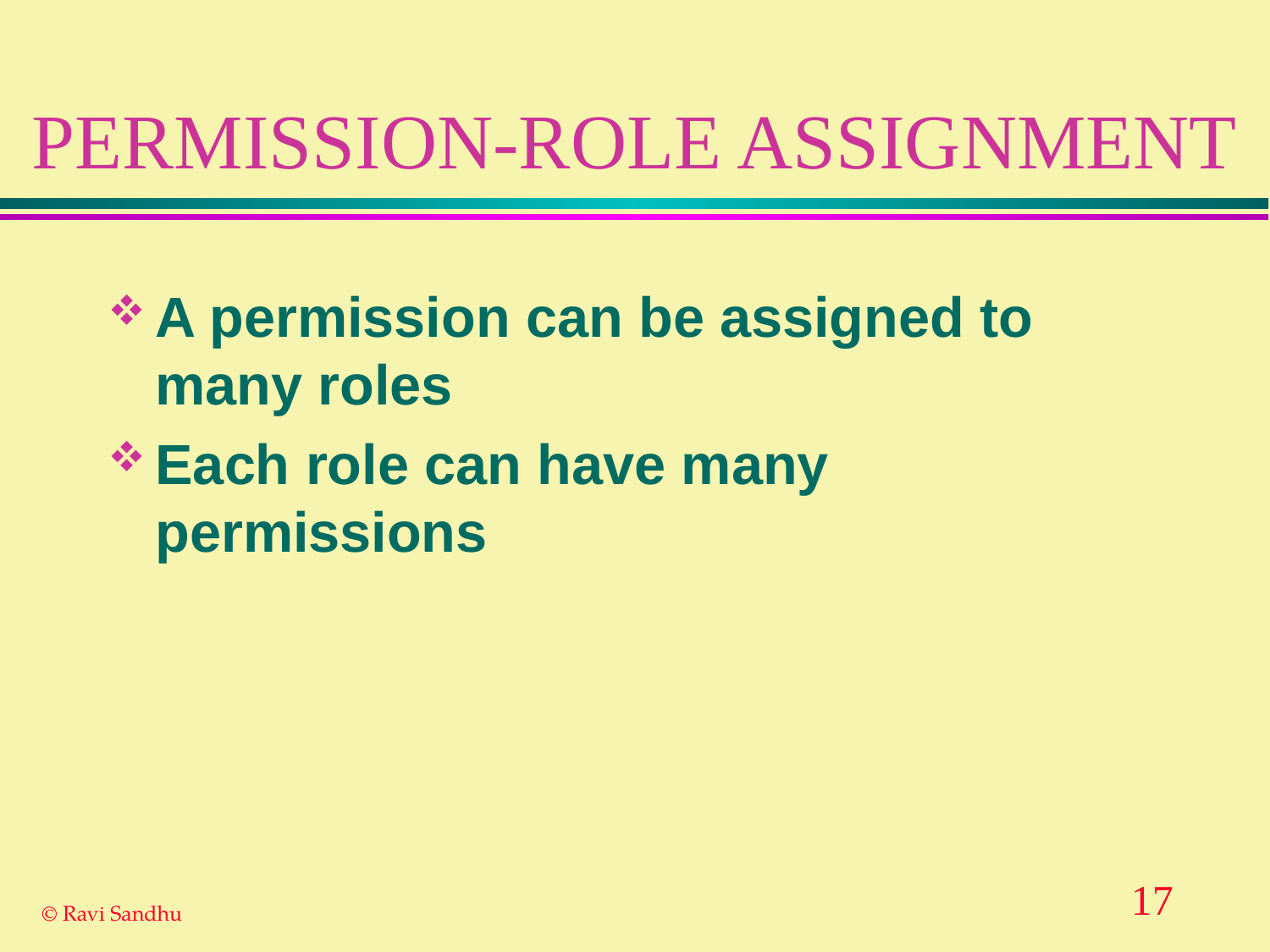

# PERMISSION-ROLE ASSIGNMENT
A permission can be assigned to many roles
Each role can have many permissions